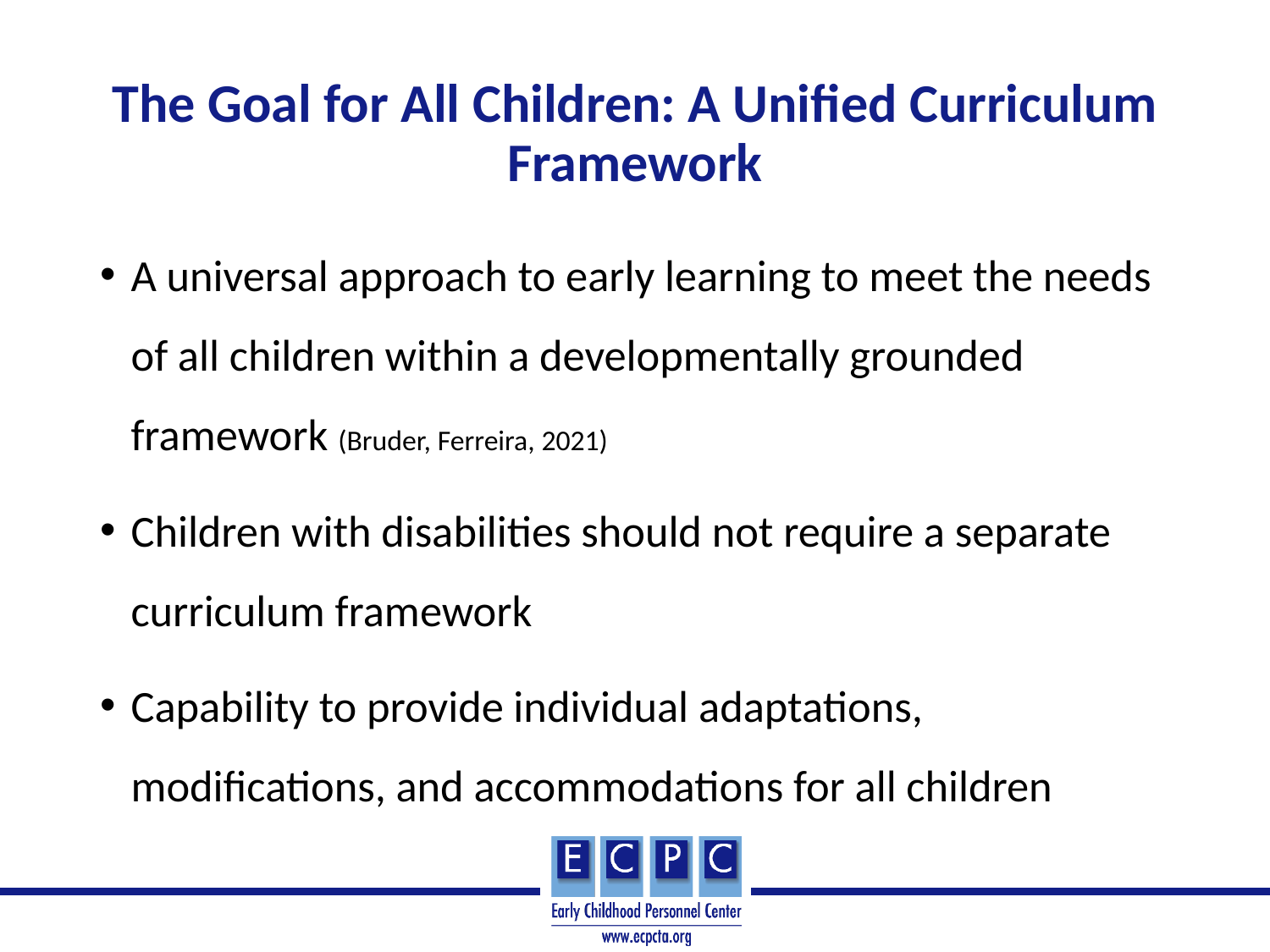

# The Goal for All Children: A Unified Curriculum Framework
A universal approach to early learning to meet the needs of all children within a developmentally grounded framework (Bruder, Ferreira, 2021)
Children with disabilities should not require a separate curriculum framework
Capability to provide individual adaptations, modifications, and accommodations for all children